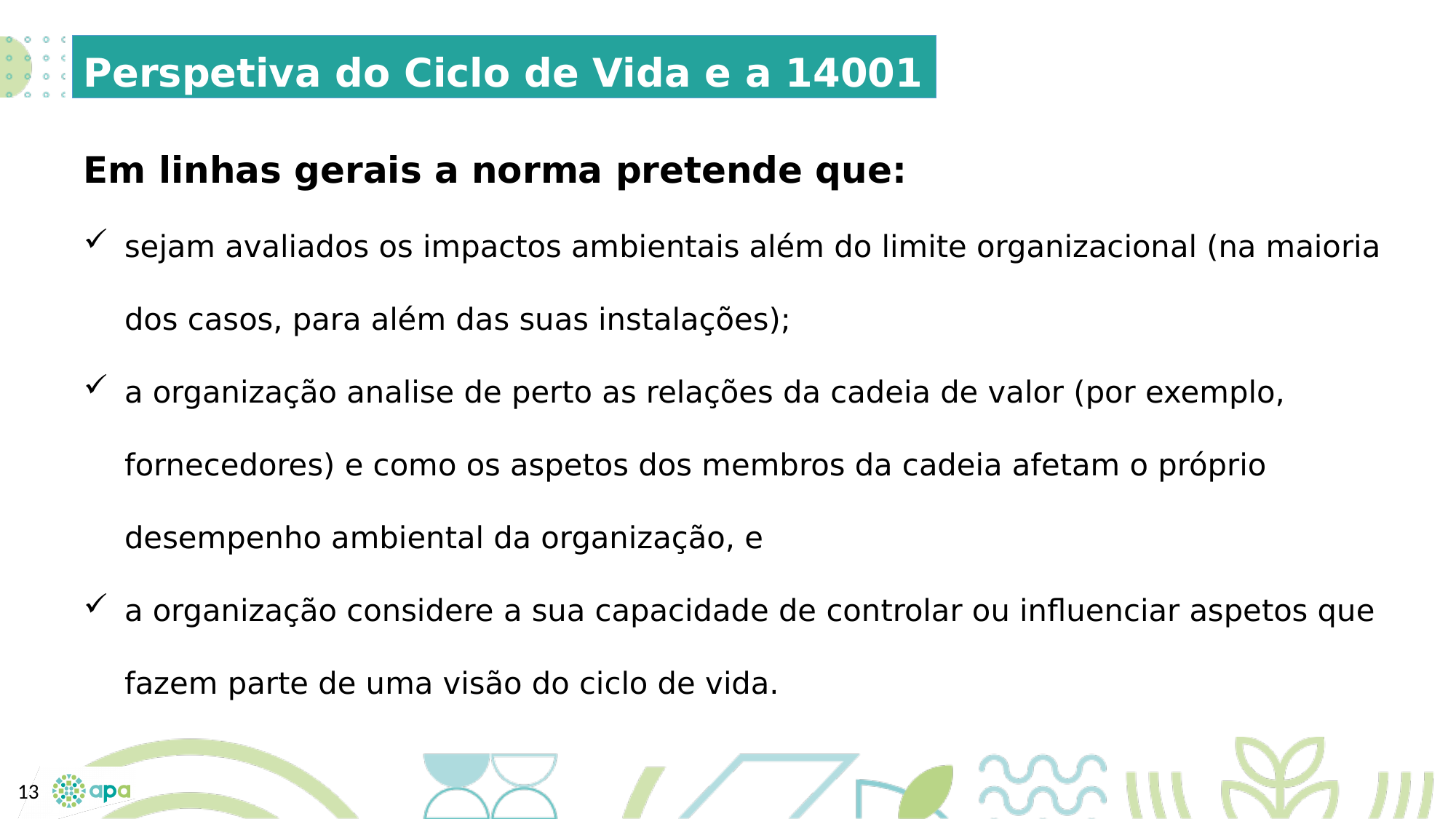

Perspetiva do Ciclo de Vida e a 14001
Em linhas gerais a norma pretende que:
sejam avaliados os impactos ambientais além do limite organizacional (na maioria dos casos, para além das suas instalações);
a organização analise de perto as relações da cadeia de valor (por exemplo, fornecedores) e como os aspetos dos membros da cadeia afetam o próprio desempenho ambiental da organização, e
a organização considere a sua capacidade de controlar ou influenciar aspetos que fazem parte de uma visão do ciclo de vida.